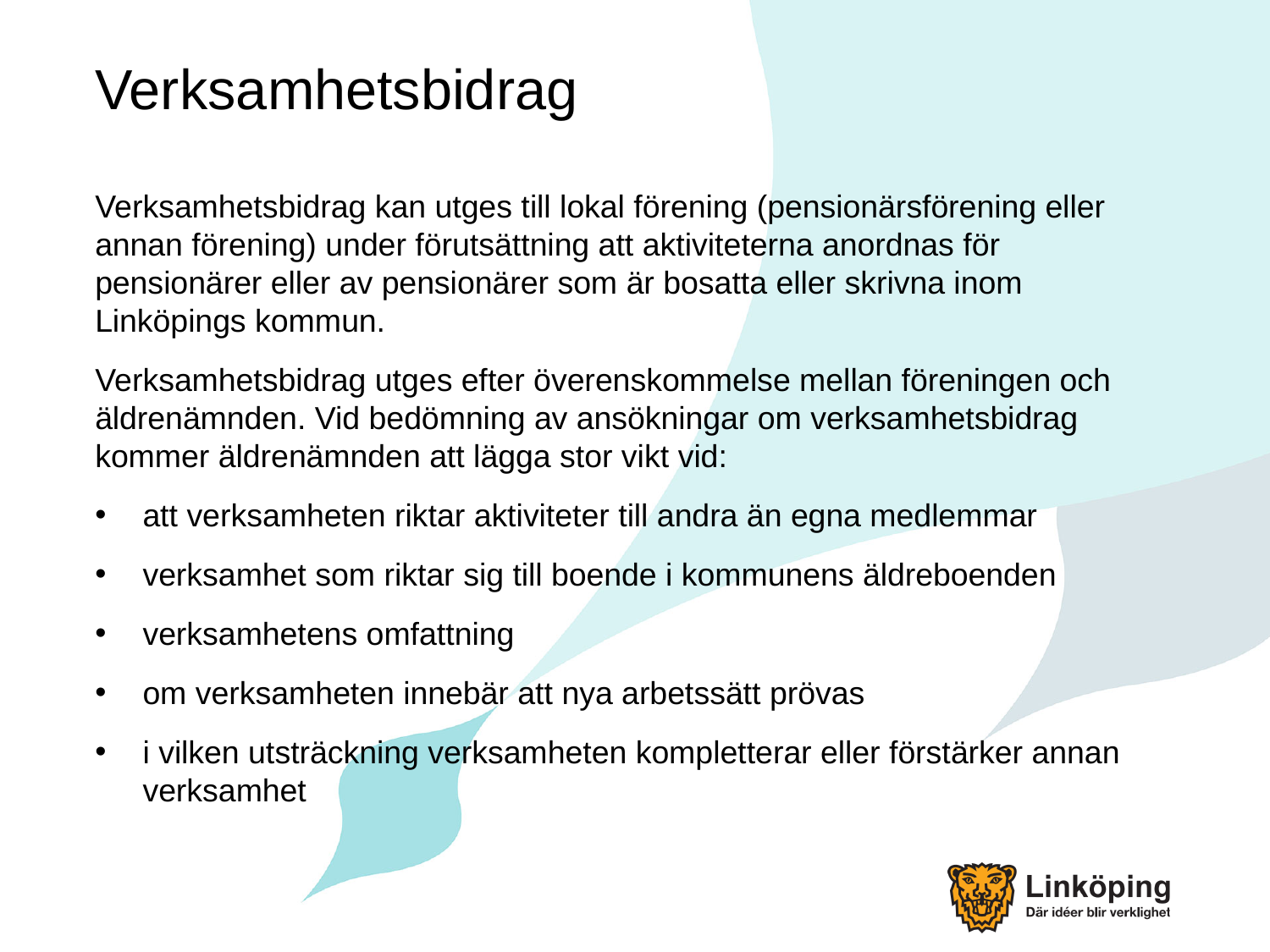

# Verksamhetsbidrag
Verksamhetsbidrag kan utges till lokal förening (pensionärsförening eller annan förening) under förutsättning att aktiviteterna anordnas för pensionärer eller av pensionärer som är bosatta eller skrivna inom Linköpings kommun.
Verksamhetsbidrag utges efter överenskommelse mellan föreningen och äldrenämnden. Vid bedömning av ansökningar om verksamhetsbidrag kommer äldrenämnden att lägga stor vikt vid:
att verksamheten riktar aktiviteter till andra än egna medlemmar
verksamhet som riktar sig till boende i kommunens äldreboenden
verksamhetens omfattning
om verksamheten innebär att nya arbetssätt prövas
i vilken utsträckning verksamheten kompletterar eller förstärker annan verksamhet